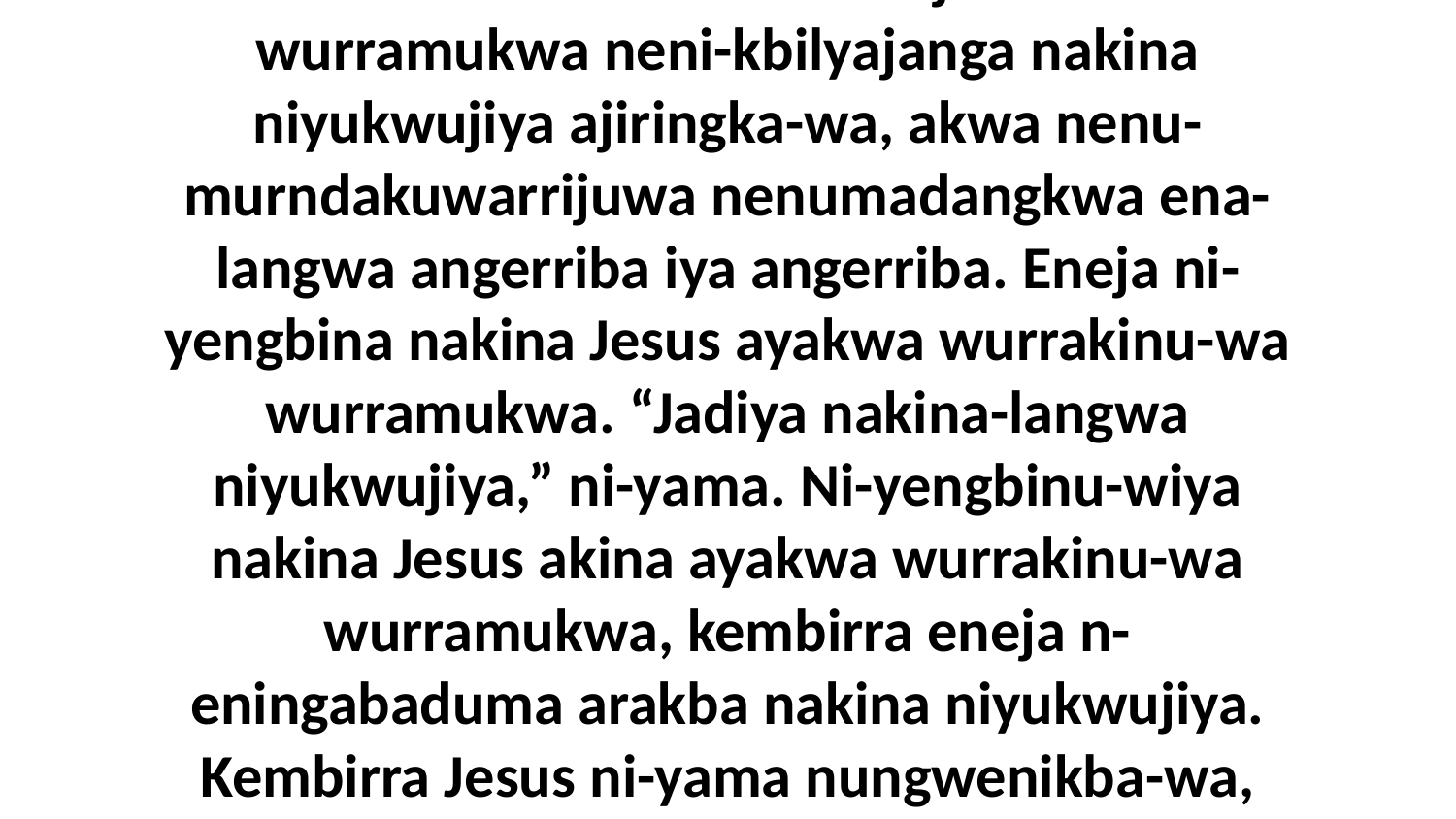

42 Aburnaja neni-likena wunalakina Jesus-uwa akena lukwakwa aburraja wurribina wurramukwa neni-kbilyajanga nakina niyukwujiya ajiringka-wa, akwa nenu-murndakuwarrijuwa nenumadangkwa ena-langwa angerriba iya angerriba. Eneja ni-yengbina nakina Jesus ayakwa wurrakinu-wa wurramukwa. “Jadiya nakina-langwa niyukwujiya,” ni-yama. Ni-yengbinu-wiya nakina Jesus akina ayakwa wurrakinu-wa wurramukwa, kembirra eneja n-eningabaduma arakba nakina niyukwujiya. Kembirra Jesus ni-yama nungwenikba-wa, “Naka arakba nenikuwena n-eningabaduma,” ni-yama.